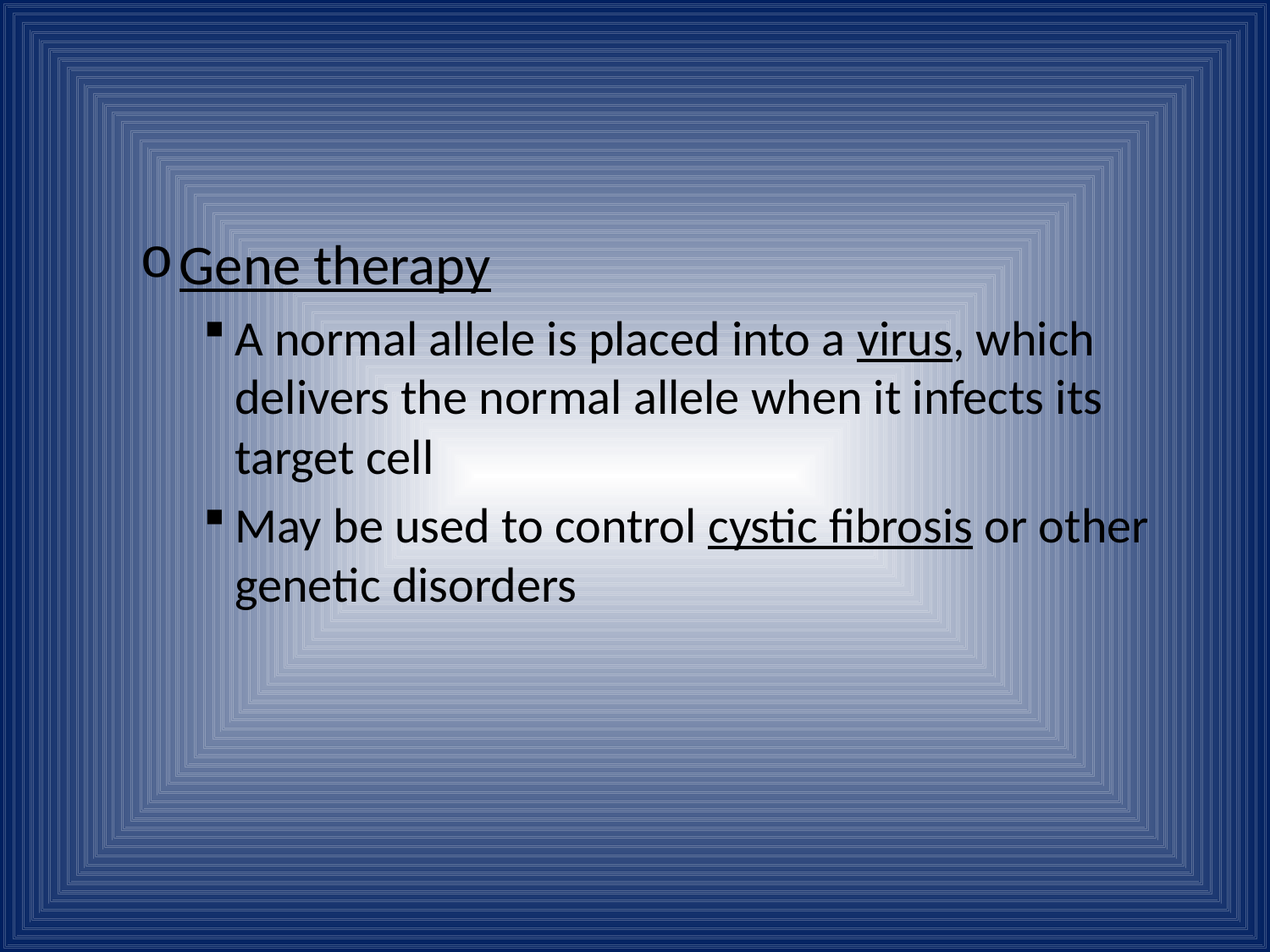

#
Gene therapy
A normal allele is placed into a virus, which delivers the normal allele when it infects its target cell
May be used to control cystic fibrosis or other genetic disorders